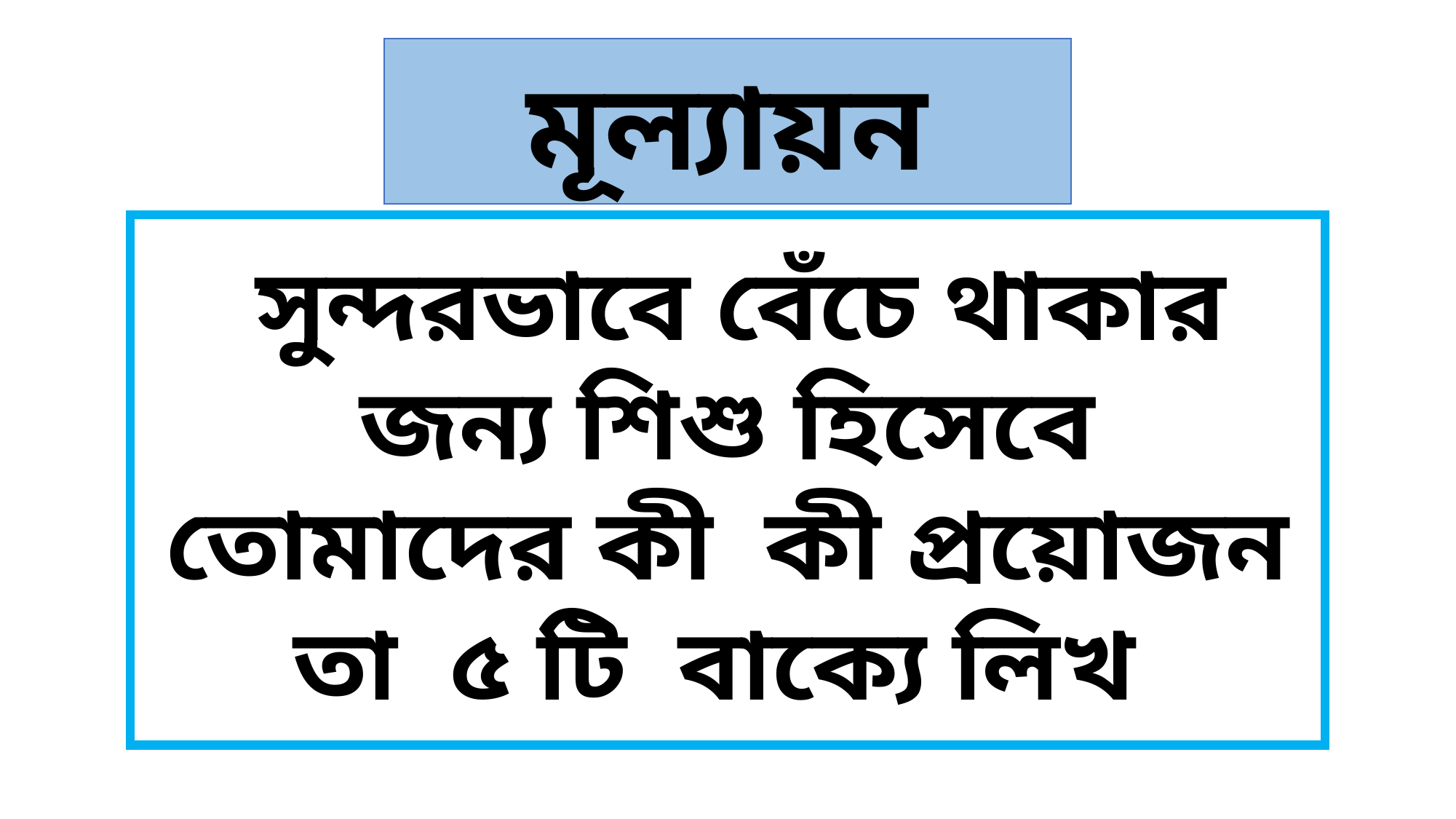

মূল্যায়ন

 সুন্দরভাবে বেঁচে থাকার জন্য শিশু হিসেবে তোমাদের কী  কী প্রয়োজন তা  ৫ টি  বাক্যে লিখ